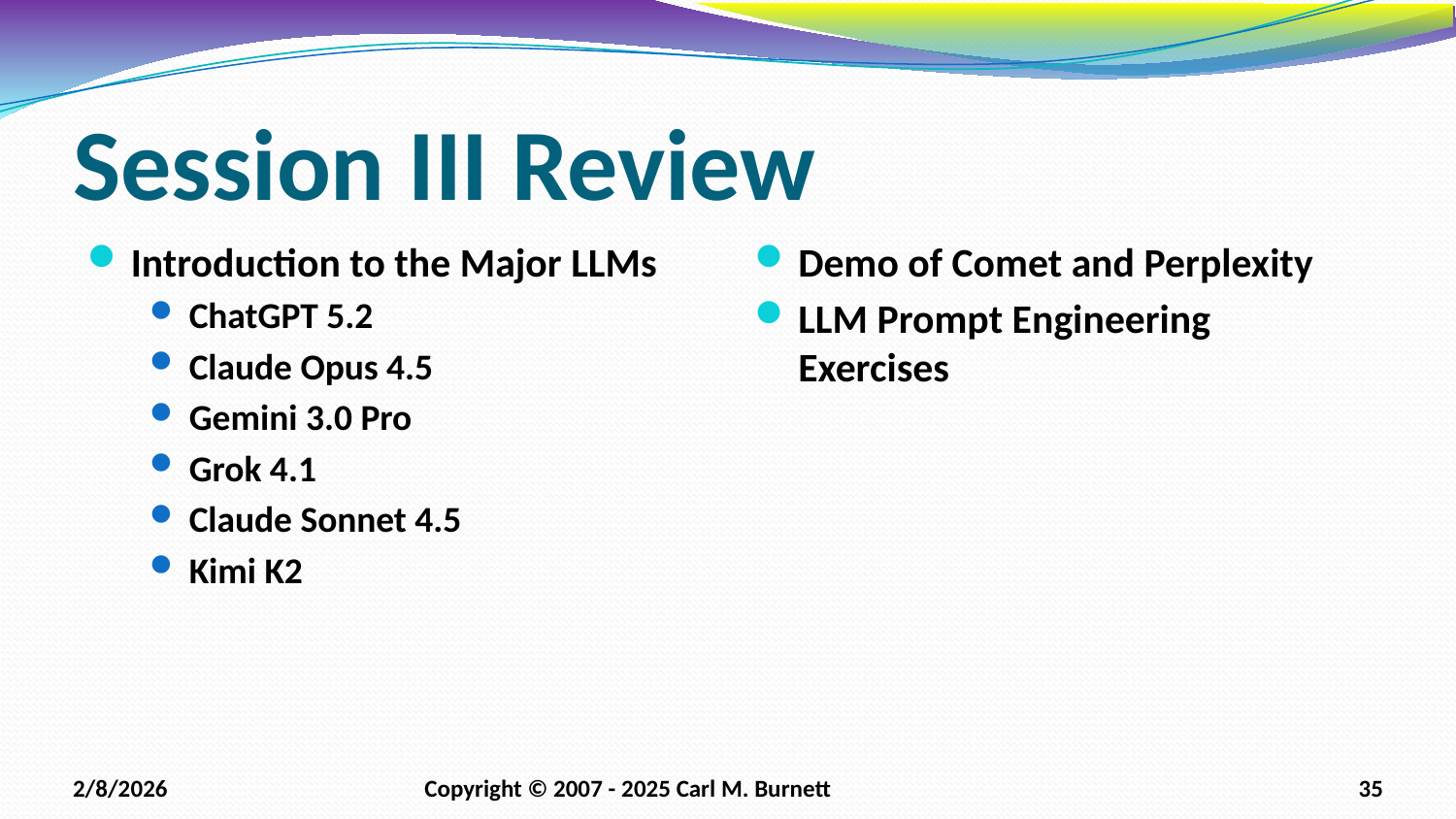

# Session III Review
Introduction to the Major LLMs
ChatGPT 5.2
Claude Opus 4.5
Gemini 3.0 Pro
Grok 4.1
Claude Sonnet 4.5
Kimi K2
Demo of Comet and Perplexity
LLM Prompt Engineering Exercises

2/8/2026
Copyright © 2007 - 2025 Carl M. Burnett
35